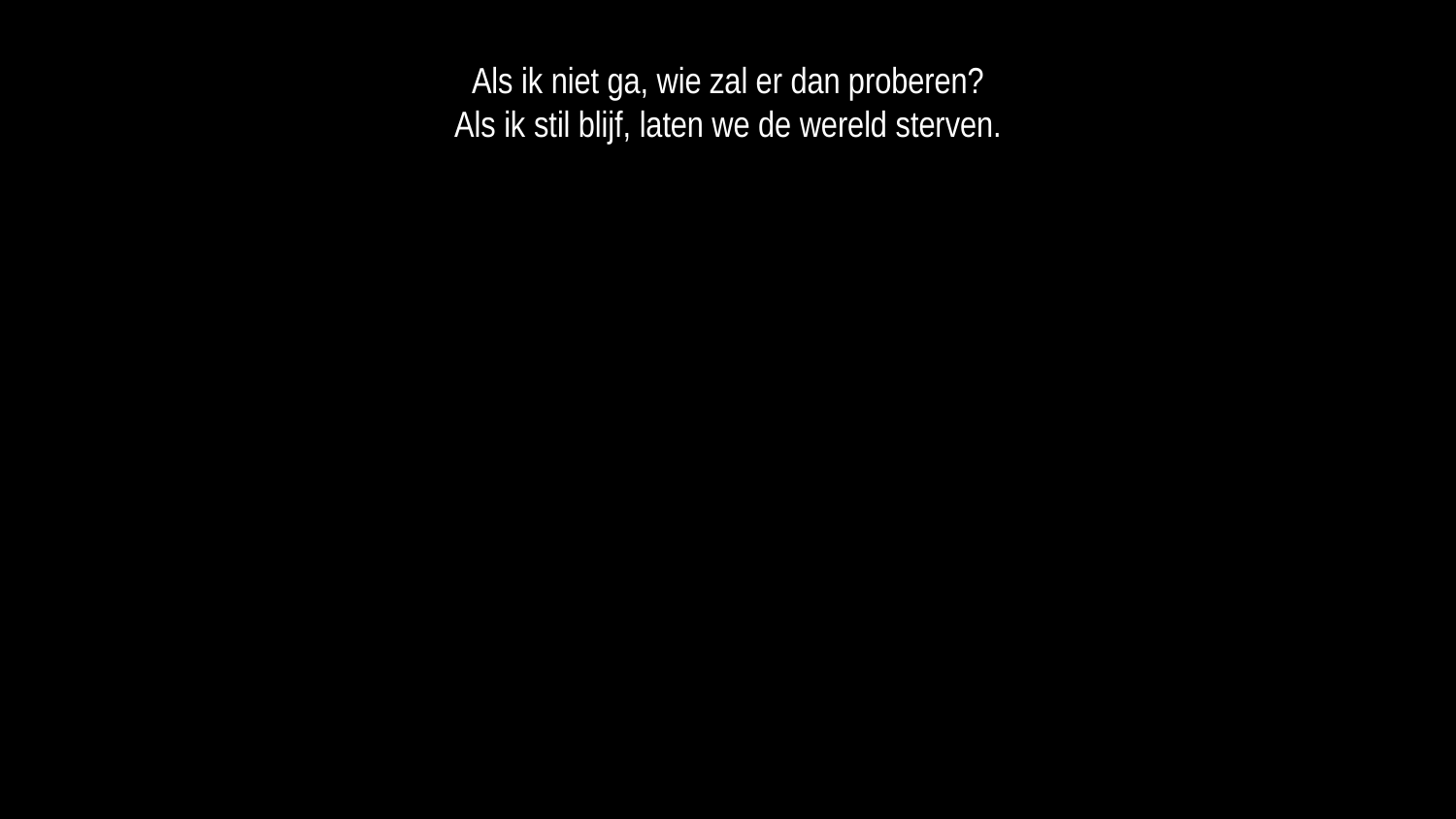

Als ik niet ga, wie zal er dan proberen?
Als ik stil blijf, laten we de wereld sterven.